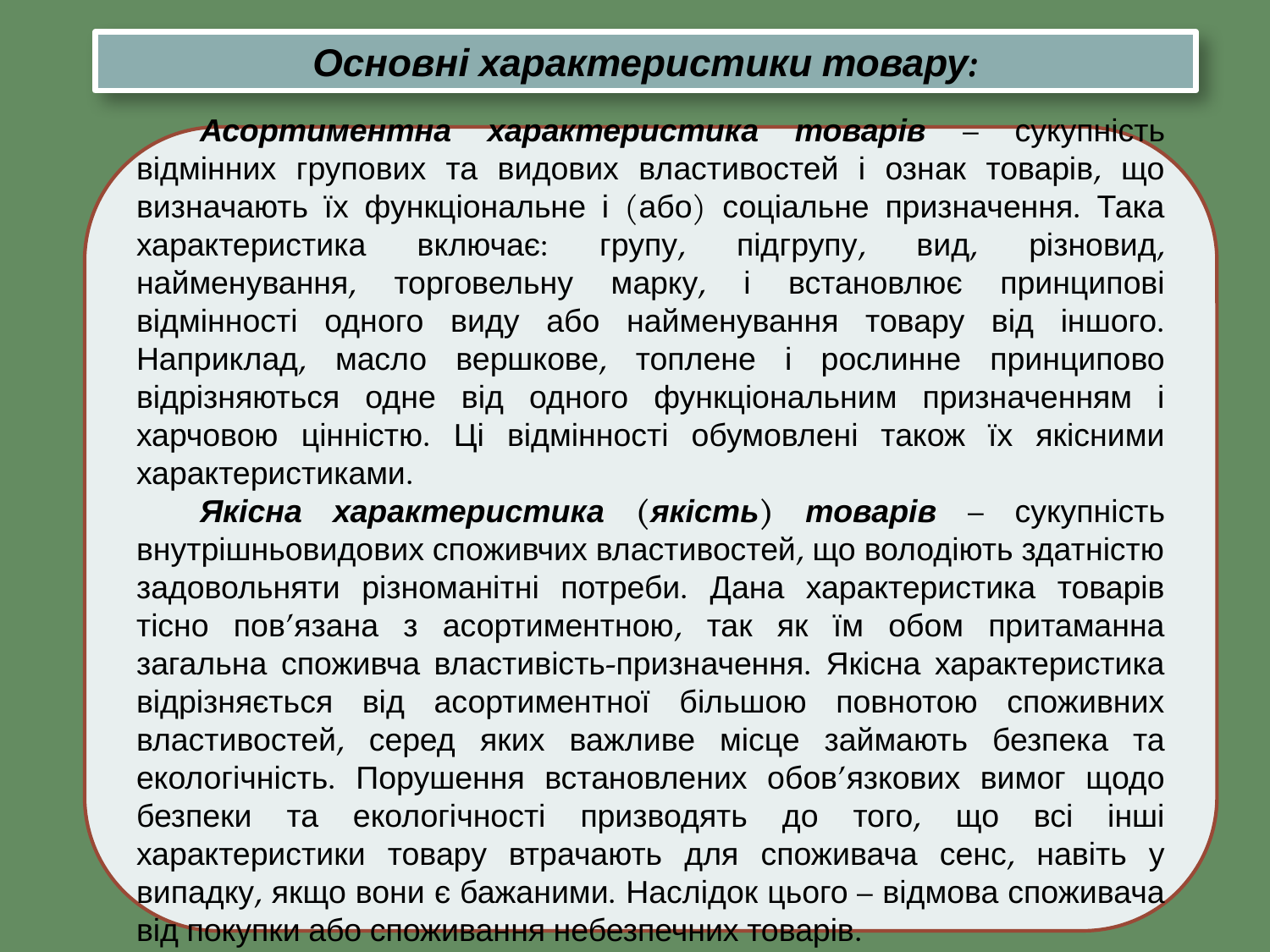

Основні характеристики товару:
Асортиментна характеристика товарів – сукупність відмінних групових та видових властивостей і ознак товарів, що визначають їх функціональне і (або) соціальне призначення. Така характеристика включає: групу, підгрупу, вид, різновид, найменування, торговельну марку, і встановлює принципові відмінності одного виду або найменування товару від іншого. Наприклад, масло вершкове, топлене і рослинне принципово відрізняються одне від одного функціональним призначенням і харчовою цінністю. Ці відмінності обумовлені також їх якісними характеристиками.
Якісна характеристика (якість) товарів – сукупність внутрішньовидових споживчих властивостей, що володіють здатністю задовольняти різноманітні потреби. Дана характеристика товарів тісно пов’язана з асортиментною, так як їм обом притаманна загальна споживча властивість-призначення. Якісна характеристика відрізняється від асортиментної більшою повнотою споживних властивостей, серед яких важливе місце займають безпека та екологічність. Порушення встановлених обов’язкових вимог щодо безпеки та екологічності призводять до того, що всі інші характеристики товару втрачають для споживача сенс, навіть у випадку, якщо вони є бажаними. Наслідок цього – відмова споживача від покупки або споживання небезпечних товарів.